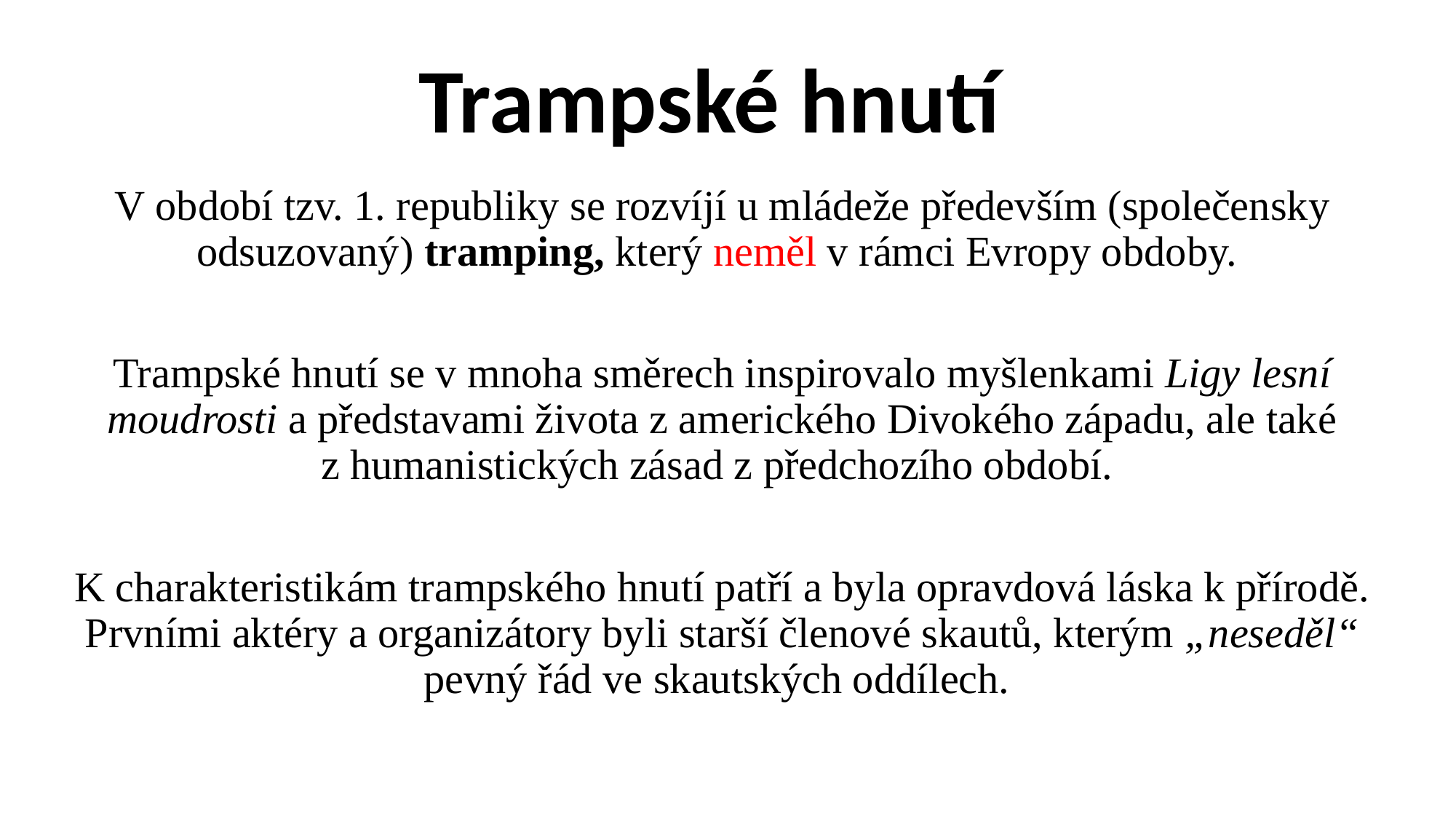

# Trampské hnutí
V období tzv. 1. republiky se rozvíjí u mládeže především (společensky odsuzovaný) tramping, který neměl v rámci Evropy obdoby.

Trampské hnutí se v mnoha směrech inspirovalo myšlenkami Ligy lesní moudrosti a představami života z amerického Divokého západu, ale také z humanistických zásad z předchozího období.

K charakteristikám trampského hnutí patří a byla opravdová láska k přírodě. Prvními aktéry a organizátory byli starší členové skautů, kterým „neseděl“ pevný řád ve skautských oddílech.